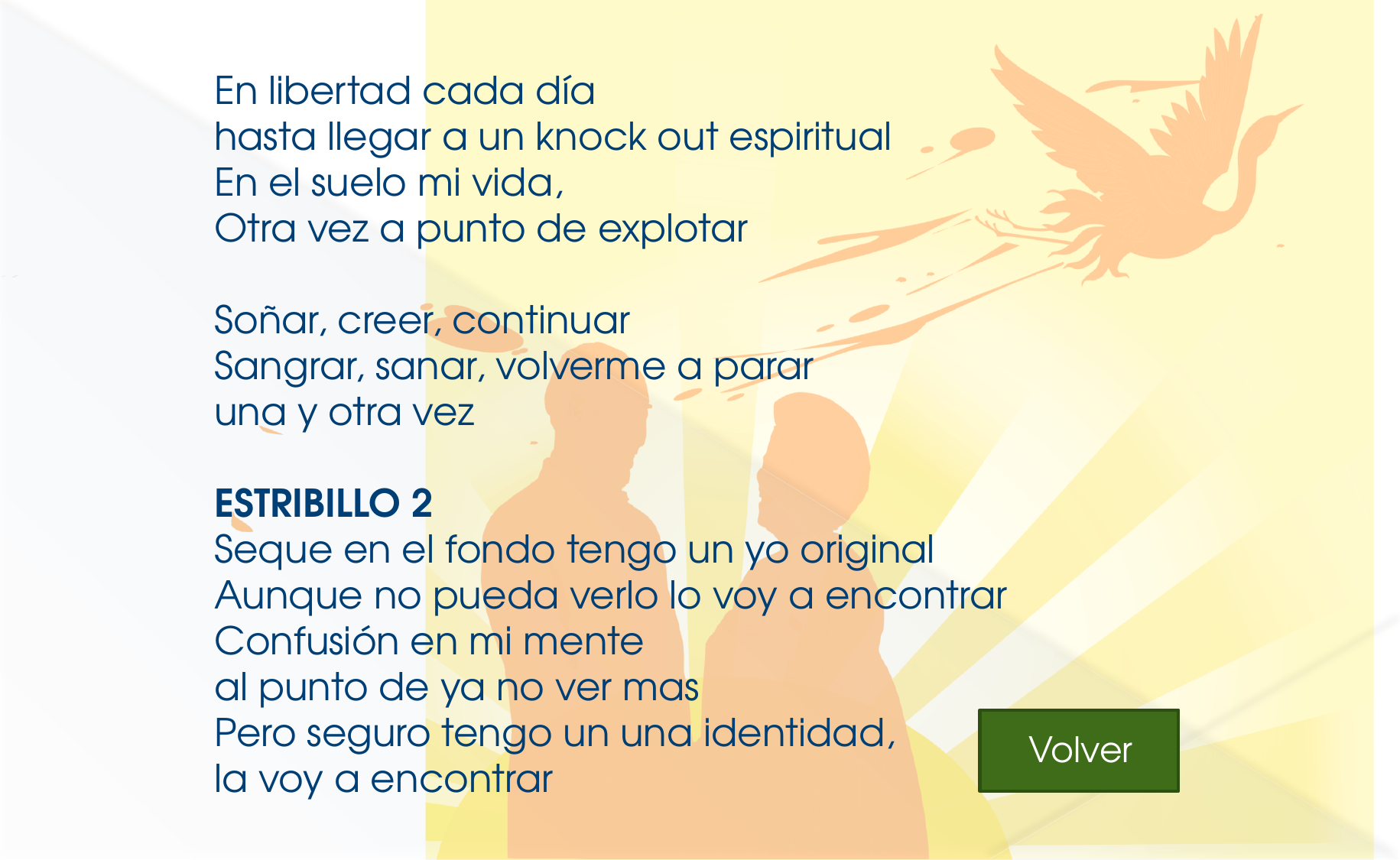

En libertad cada día
hasta llegar a un knock out espiritual
En el suelo mi vida,
Otra vez a punto de explotar

Soñar, creer, continuar
Sangrar, sanar, volverme a parar
una y otra vez

ESTRIBILLO 2
Seque en el fondo tengo un yo original
Aunque no pueda verlo lo voy a encontrar
Confusión en mi mente
al punto de ya no ver mas
Pero seguro tengo un una identidad,
la voy a encontrar

 Volver